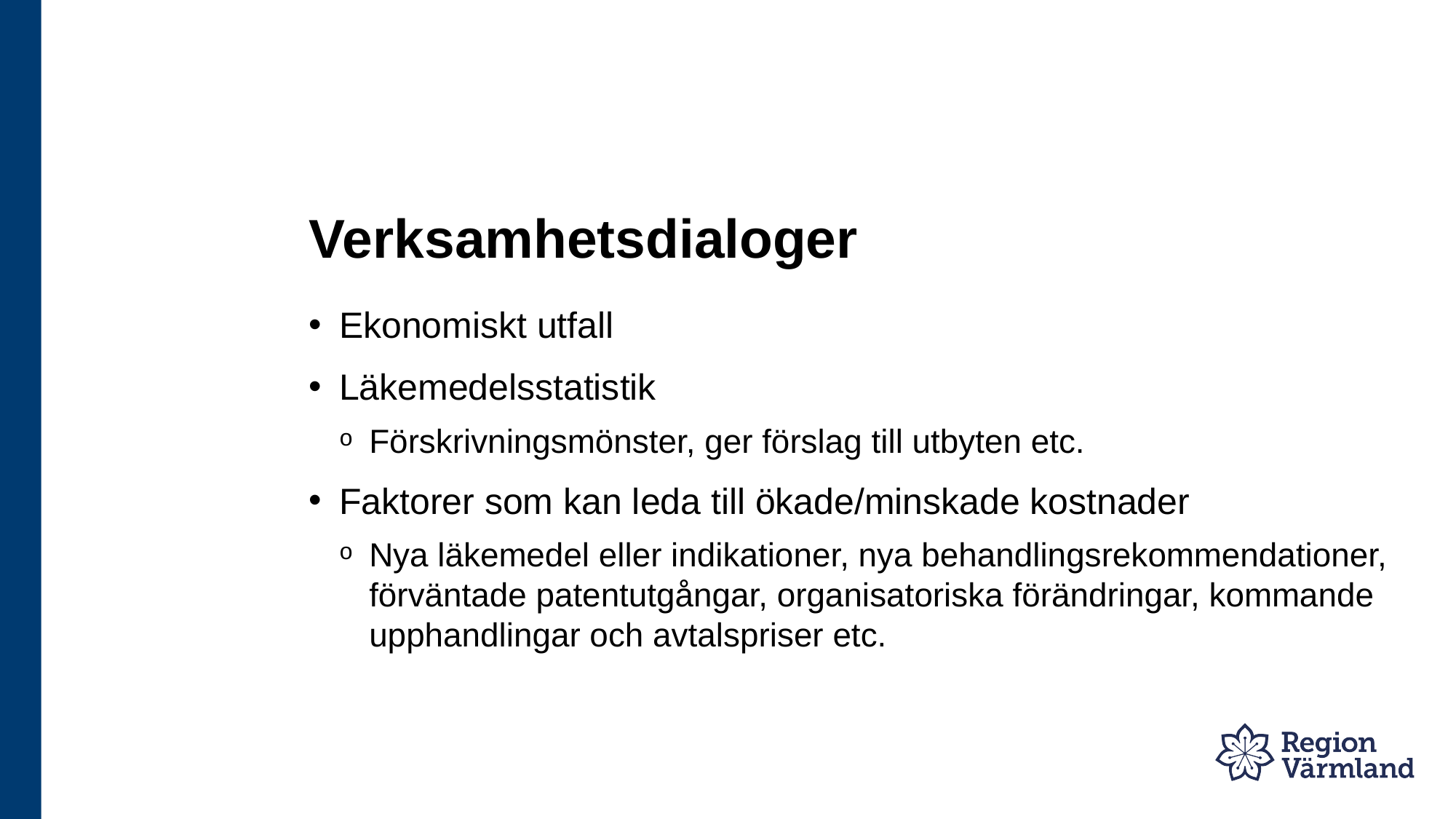

# Verksamhetsdialoger
Ekonomiskt utfall
Läkemedelsstatistik
Förskrivningsmönster, ger förslag till utbyten etc.
Faktorer som kan leda till ökade/minskade kostnader
Nya läkemedel eller indikationer, nya behandlingsrekommendationer, förväntade patentutgångar, organisatoriska förändringar, kommande upphandlingar och avtalspriser etc.